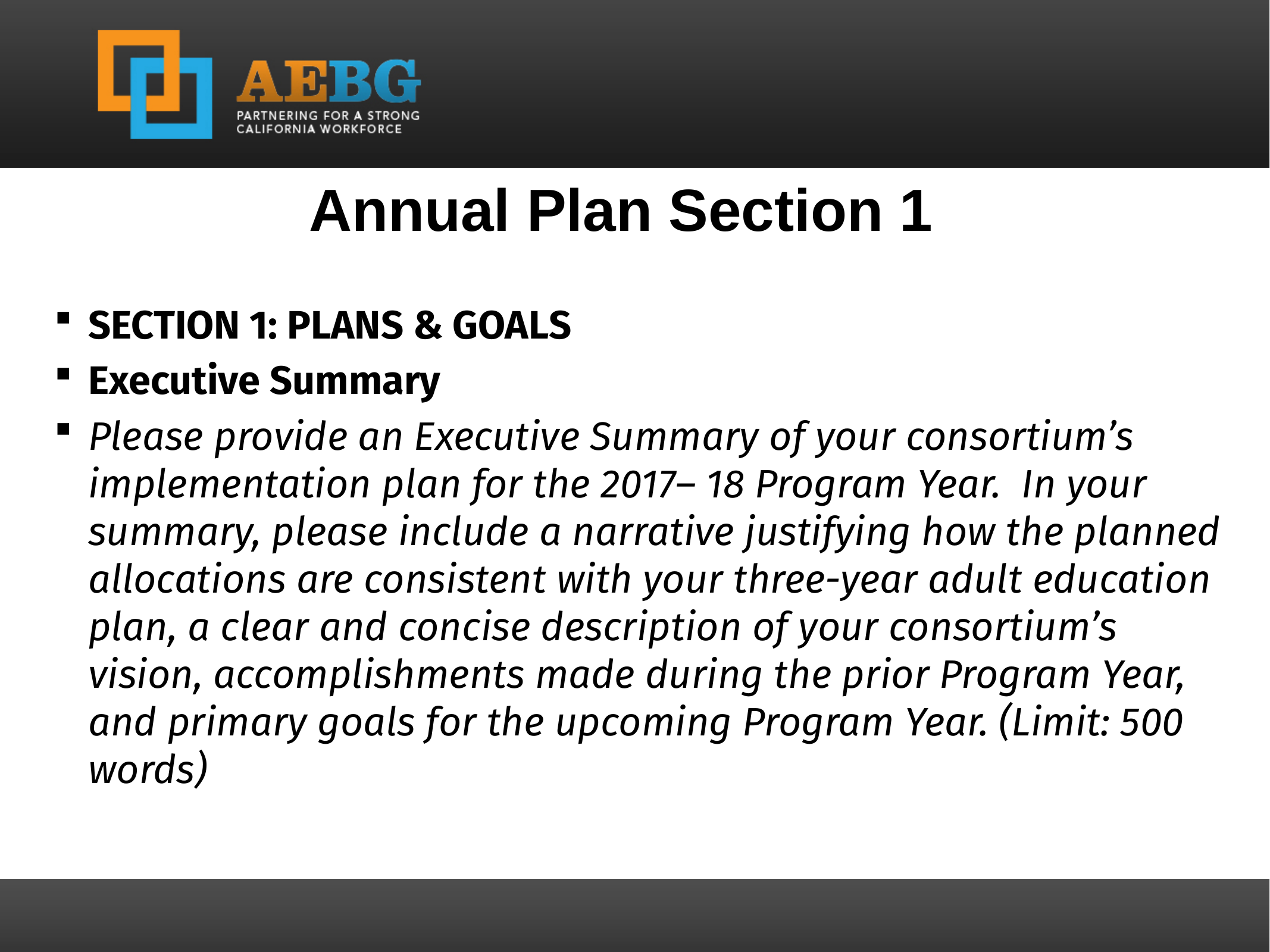

Annual Plan Section 1

SECTION 1: PLANS & GOALS
Executive Summary
Please provide an Executive Summary of your consortium’s implementation plan for the 2017– 18 Program Year.  In your summary, please include a narrative justifying how the planned allocations are consistent with your three-year adult education plan, a clear and concise description of your consortium’s vision, accomplishments made during the prior Program Year, and primary goals for the upcoming Program Year. (Limit: 500 words)